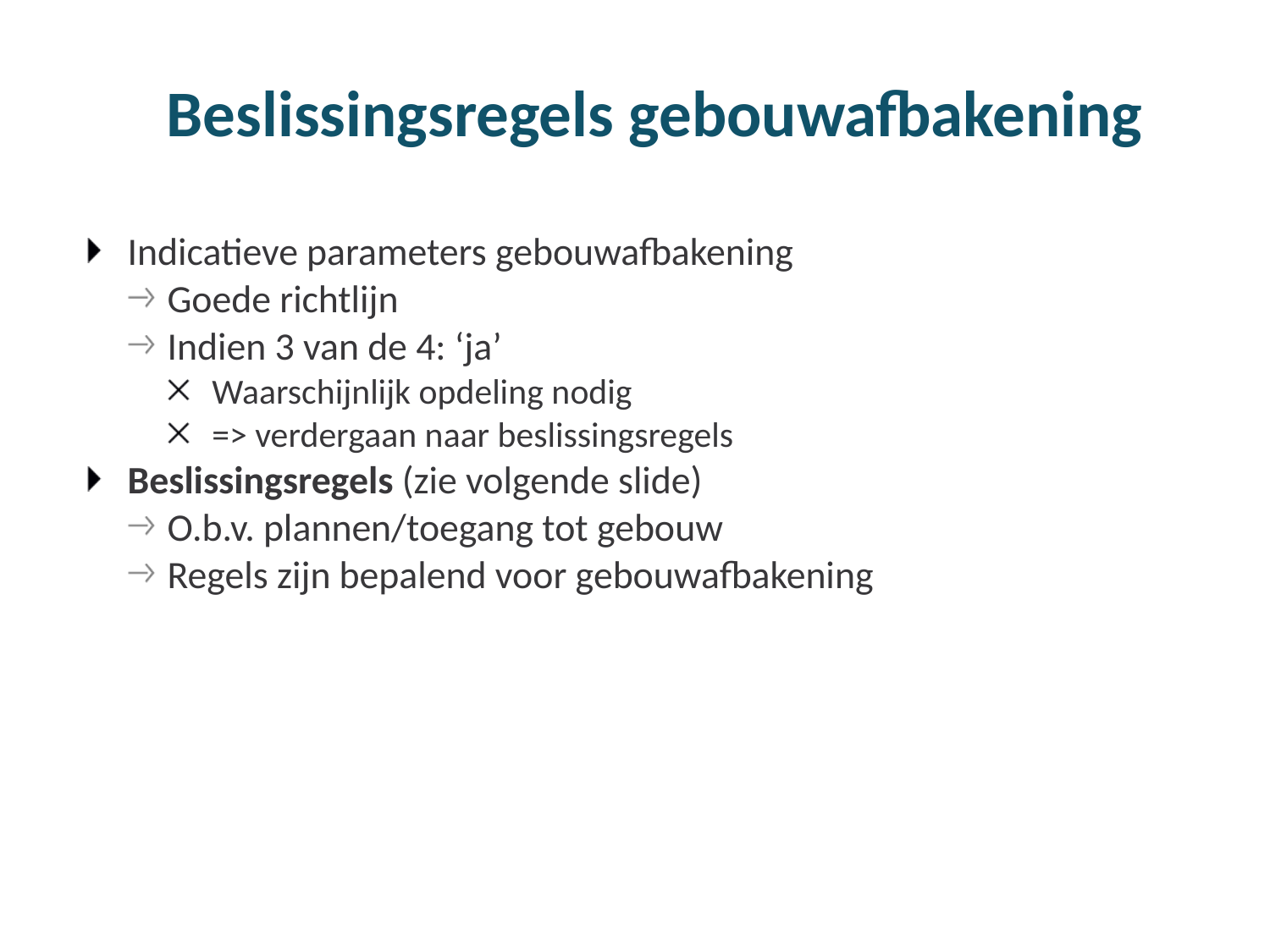

# Beslissingsregels gebouwafbakening
Indicatieve parameters gebouwafbakening
Goede richtlijn
Indien 3 van de 4: ‘ja’
Waarschijnlijk opdeling nodig
=> verdergaan naar beslissingsregels
Beslissingsregels (zie volgende slide)
O.b.v. plannen/toegang tot gebouw
Regels zijn bepalend voor gebouwafbakening